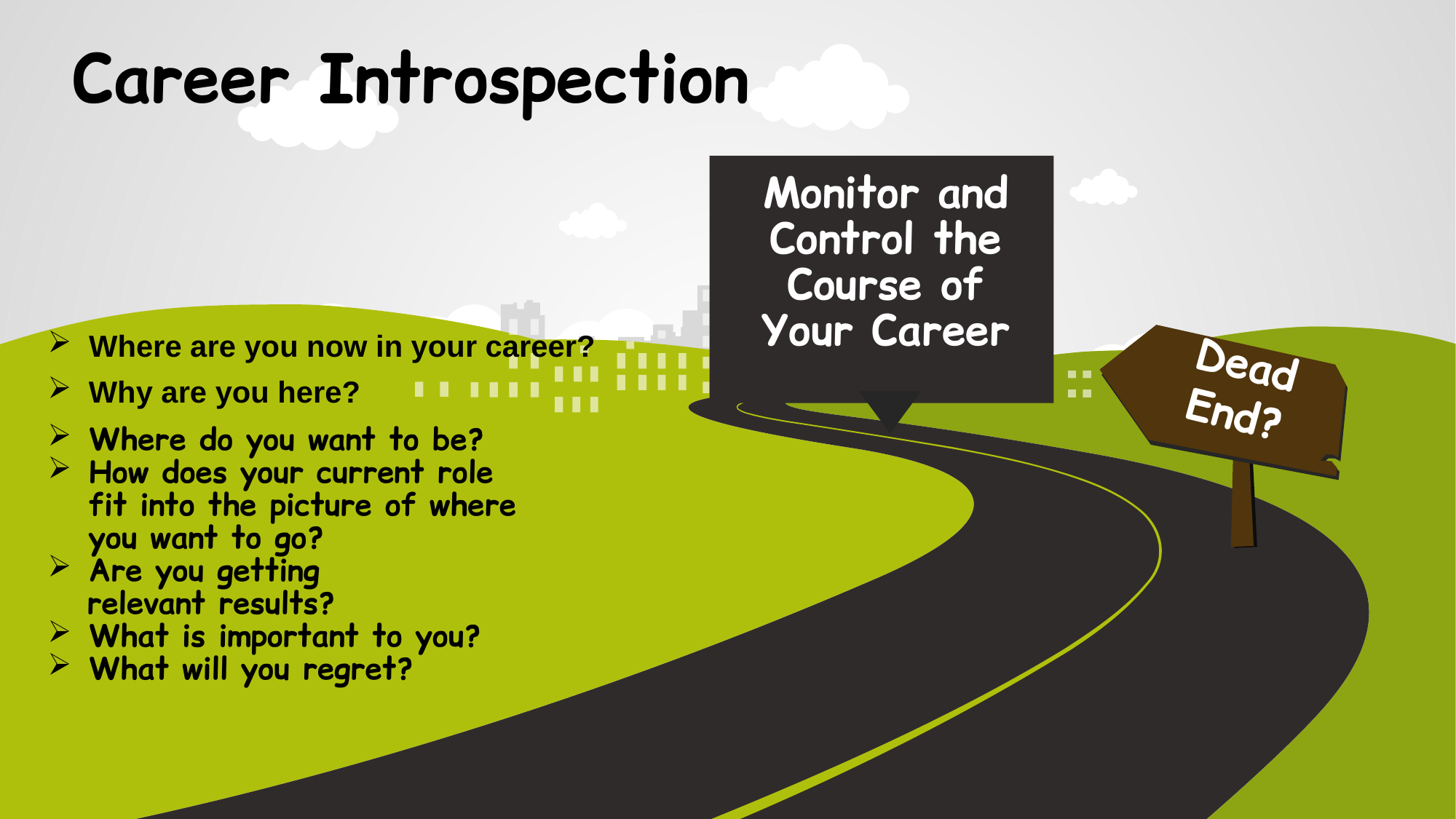

# Career Introspection

Monitor and Control the Course of Your Career

Where are you now in your career?

Dead
End?

Why are you here?

Where do you want to be?
How does your current role fit into the picture of where you want to go?
Are you getting
   relevant results?
What is important to you?
What will you regret?